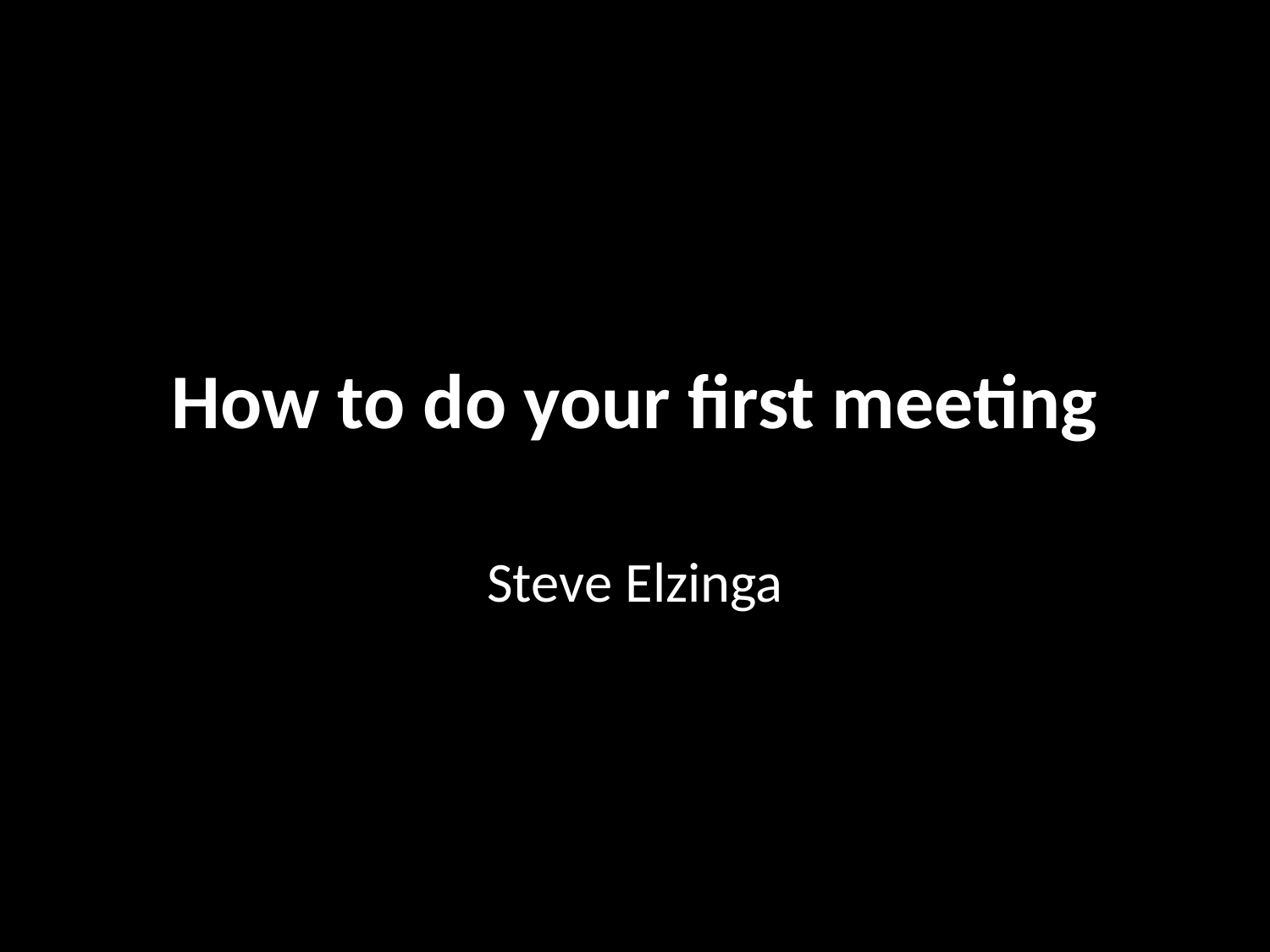

# How to do your first meeting
Steve Elzinga